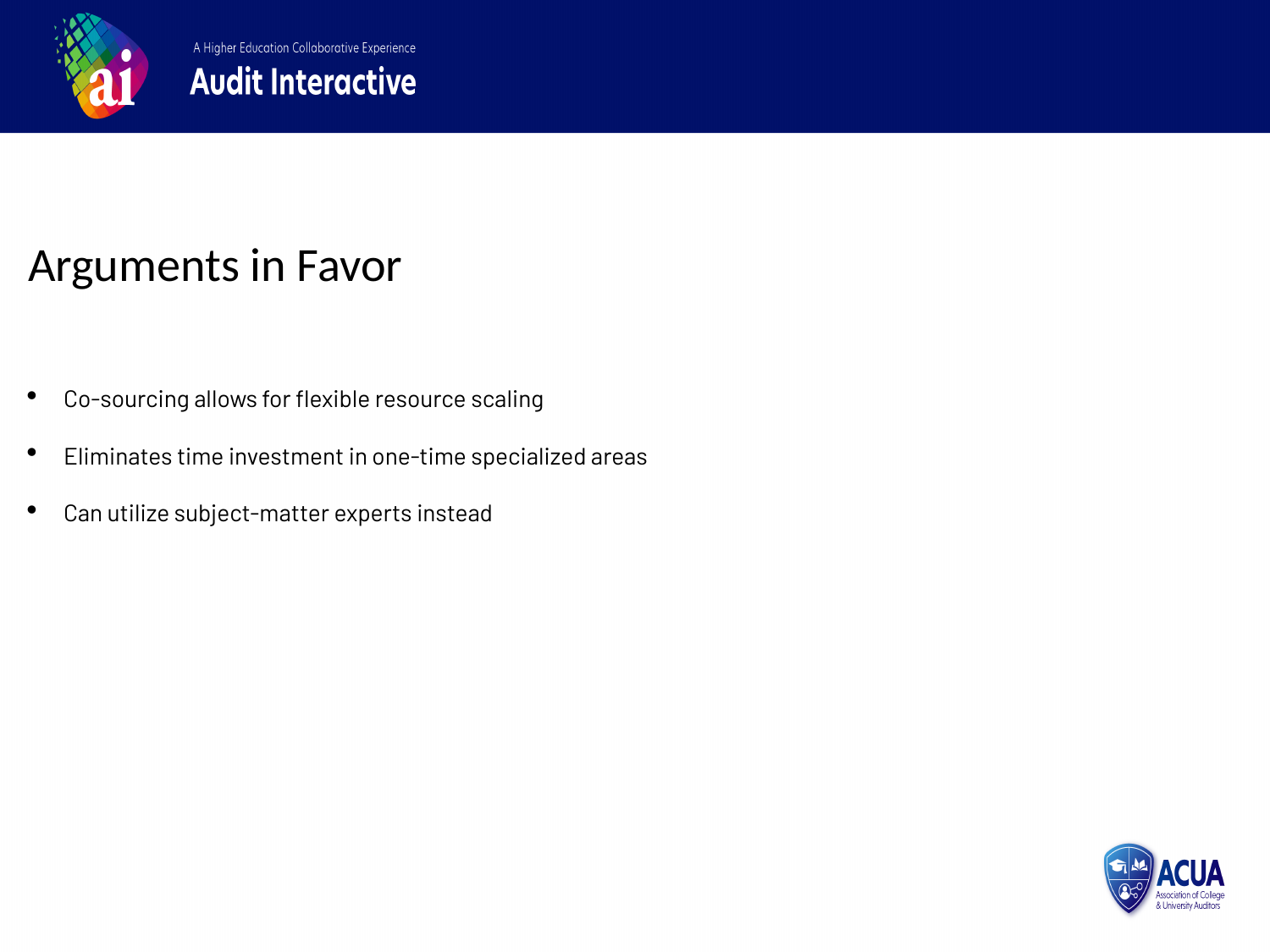

Arguments in Favor
Co-sourcing allows for flexible resource scaling
Eliminates time investment in one-time specialized areas
Can utilize subject-matter experts instead